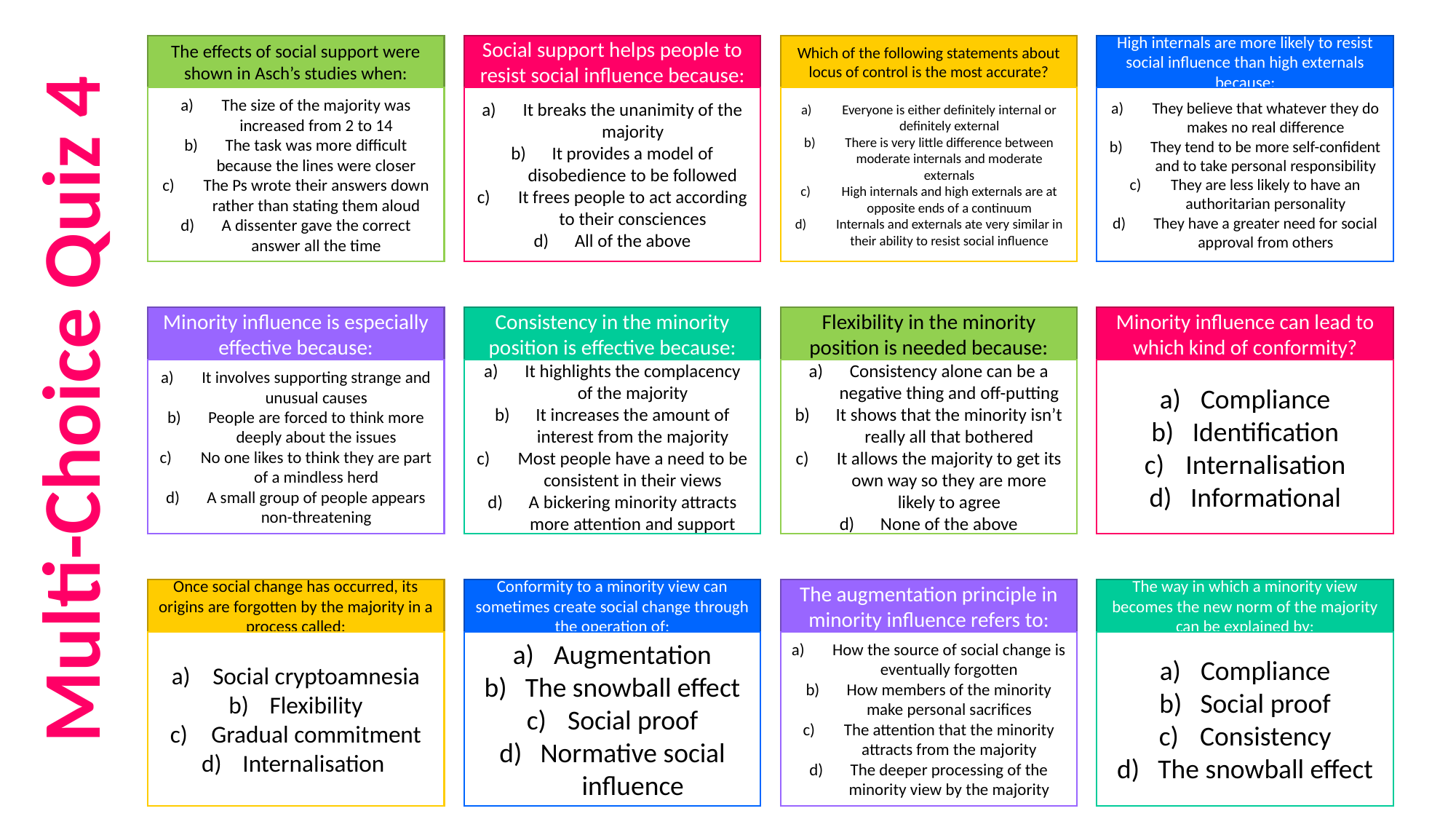

The effects of social support were shown in Asch’s studies when:
Social support helps people to resist social influence because:
Which of the following statements about locus of control is the most accurate?
High internals are more likely to resist social influence than high externals because:
The size of the majority was increased from 2 to 14
The task was more difficult because the lines were closer
The Ps wrote their answers down rather than stating them aloud
A dissenter gave the correct answer all the time
It breaks the unanimity of the majority
It provides a model of disobedience to be followed
It frees people to act according to their consciences
All of the above
Everyone is either definitely internal or definitely external
There is very little difference between moderate internals and moderate externals
High internals and high externals are at opposite ends of a continuum
Internals and externals ate very similar in their ability to resist social influence
They believe that whatever they do makes no real difference
They tend to be more self-confident and to take personal responsibility
They are less likely to have an authoritarian personality
They have a greater need for social approval from others
Minority influence is especially effective because:
Consistency in the minority position is effective because:
Flexibility in the minority position is needed because:
Minority influence can lead to which kind of conformity?
Multi-Choice Quiz 4
It involves supporting strange and unusual causes
People are forced to think more deeply about the issues
No one likes to think they are part of a mindless herd
A small group of people appears non-threatening
It highlights the complacency of the majority
It increases the amount of interest from the majority
Most people have a need to be consistent in their views
A bickering minority attracts more attention and support
Consistency alone can be a negative thing and off-putting
It shows that the minority isn’t really all that bothered
It allows the majority to get its own way so they are more likely to agree
None of the above
Compliance
Identification
Internalisation
Informational
Once social change has occurred, its origins are forgotten by the majority in a process called:
Conformity to a minority view can sometimes create social change through the operation of:
The augmentation principle in minority influence refers to:
The way in which a minority view becomes the new norm of the majority can be explained by:
Social cryptoamnesia
Flexibility
Gradual commitment
Internalisation
Augmentation
The snowball effect
Social proof
Normative social influence
How the source of social change is eventually forgotten
How members of the minority make personal sacrifices
The attention that the minority attracts from the majority
The deeper processing of the minority view by the majority
Compliance
Social proof
Consistency
The snowball effect